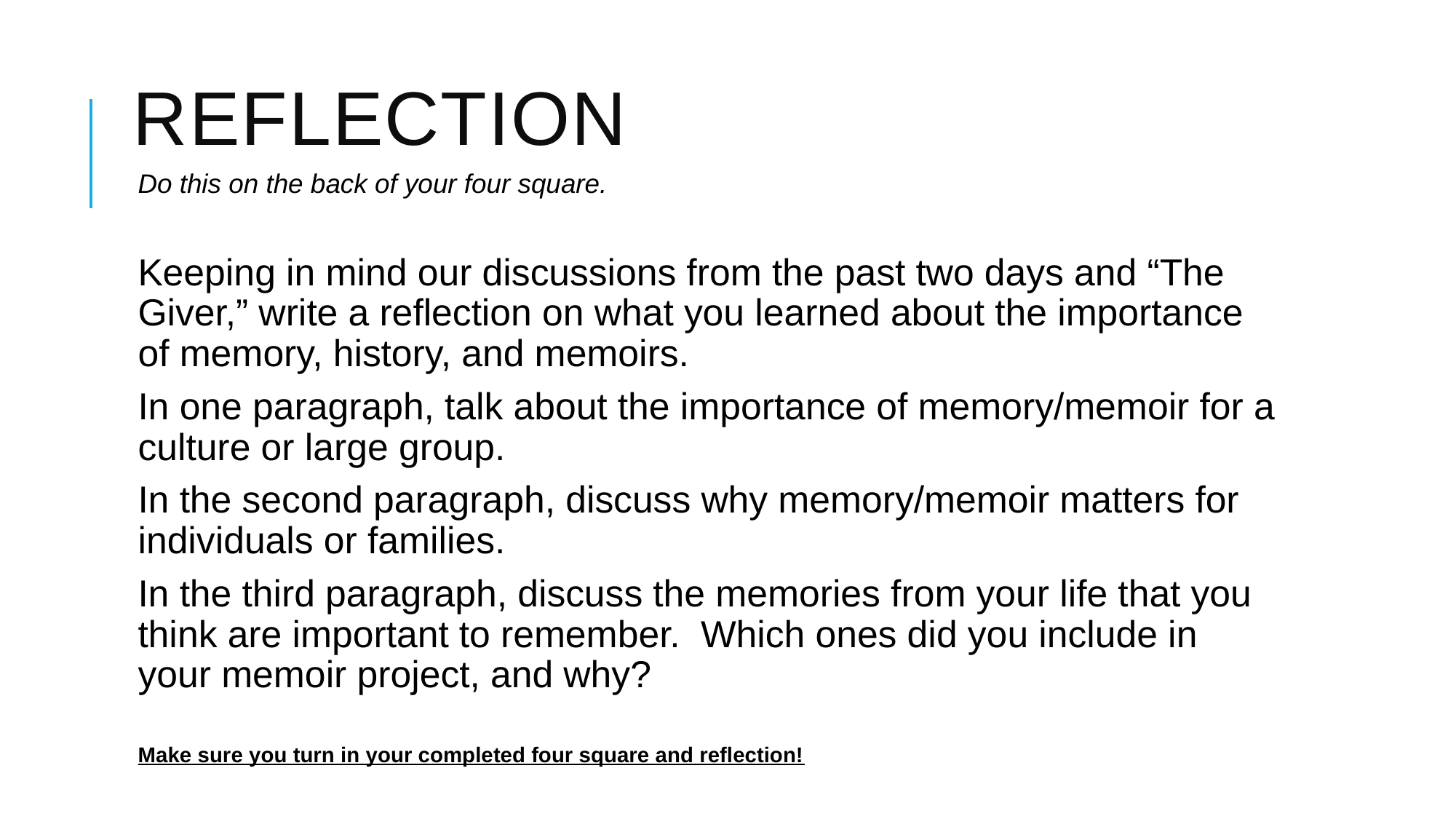

# Reflection
Do this on the back of your four square.

Keeping in mind our discussions from the past two days and “The Giver,” write a reflection on what you learned about the importance of memory, history, and memoirs.
In one paragraph, talk about the importance of memory/memoir for a culture or large group.
In the second paragraph, discuss why memory/memoir matters for individuals or families.
In the third paragraph, discuss the memories from your life that you think are important to remember.  Which ones did you include in your memoir project, and why?

Make sure you turn in your completed four square and reflection!